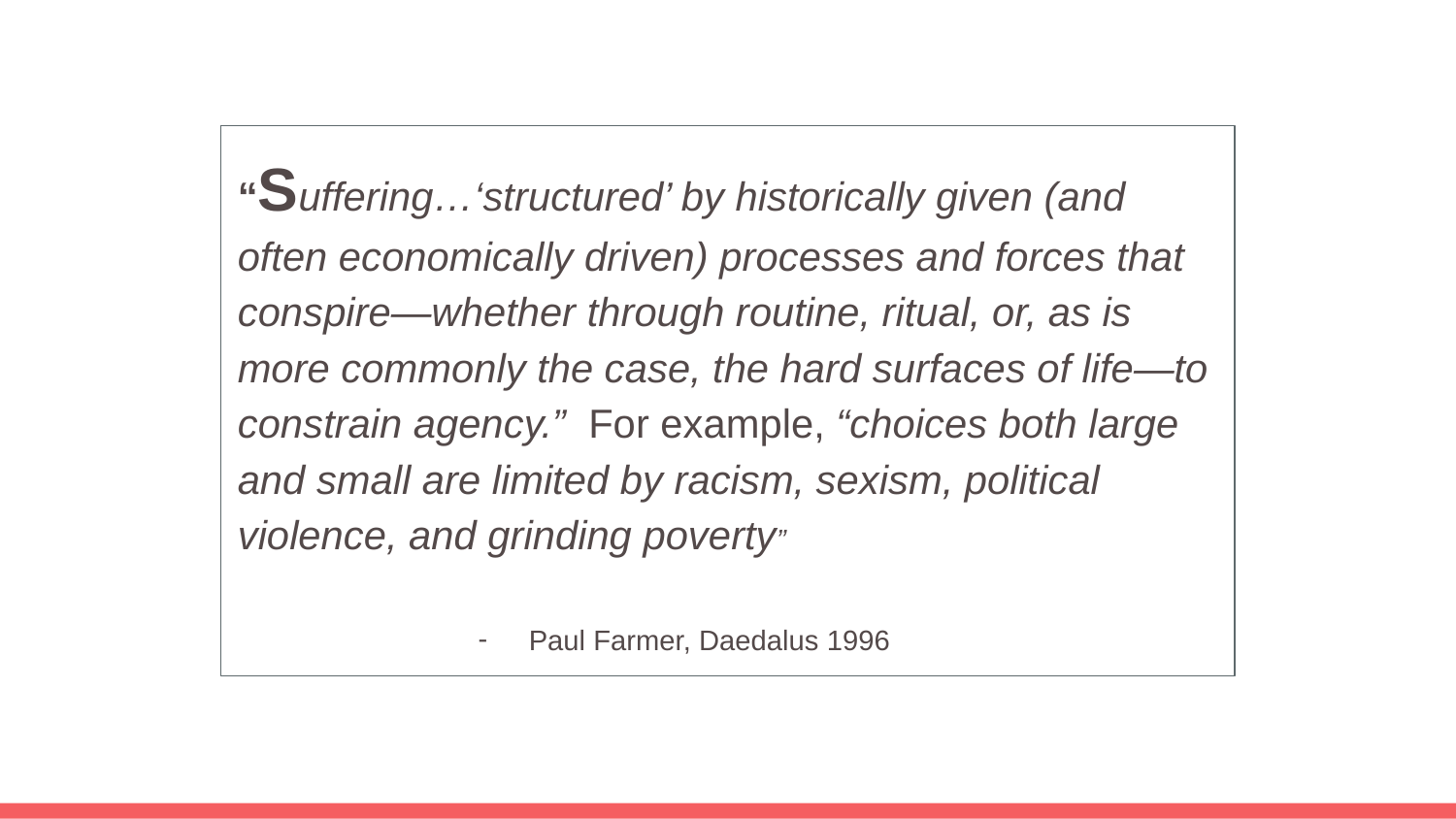

“Suffering…‘structured’ by historically given (and often economically driven) processes and forces that conspire—whether through routine, ritual, or, as is more commonly the case, the hard surfaces of life—to constrain agency.”  For example, “choices both large and small are limited by racism, sexism, political violence, and grinding poverty”

Paul Farmer, Daedalus 1996